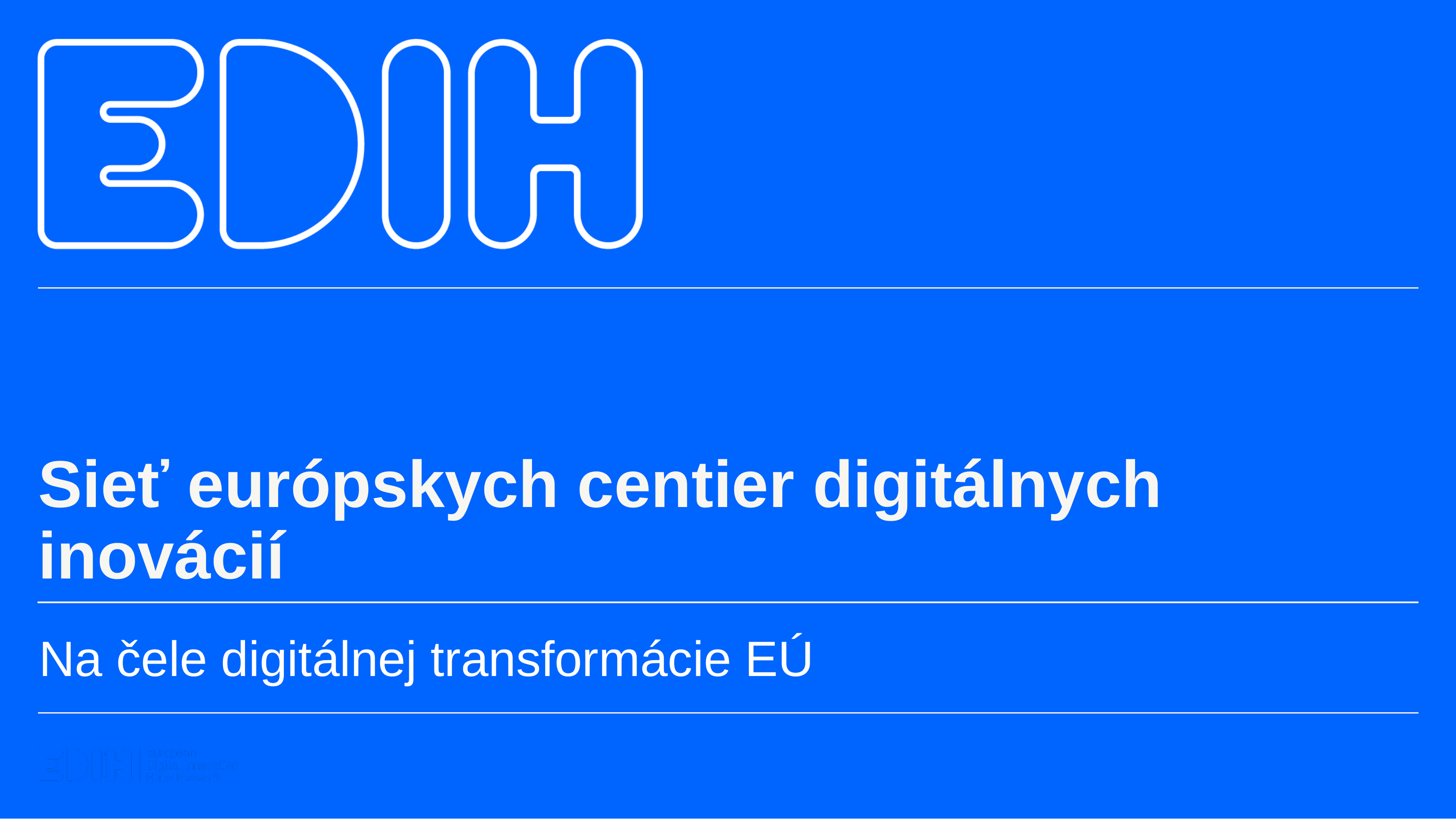

Sieť európskych centier digitálnych inovácií
Na čele digitálnej transformácie EÚ